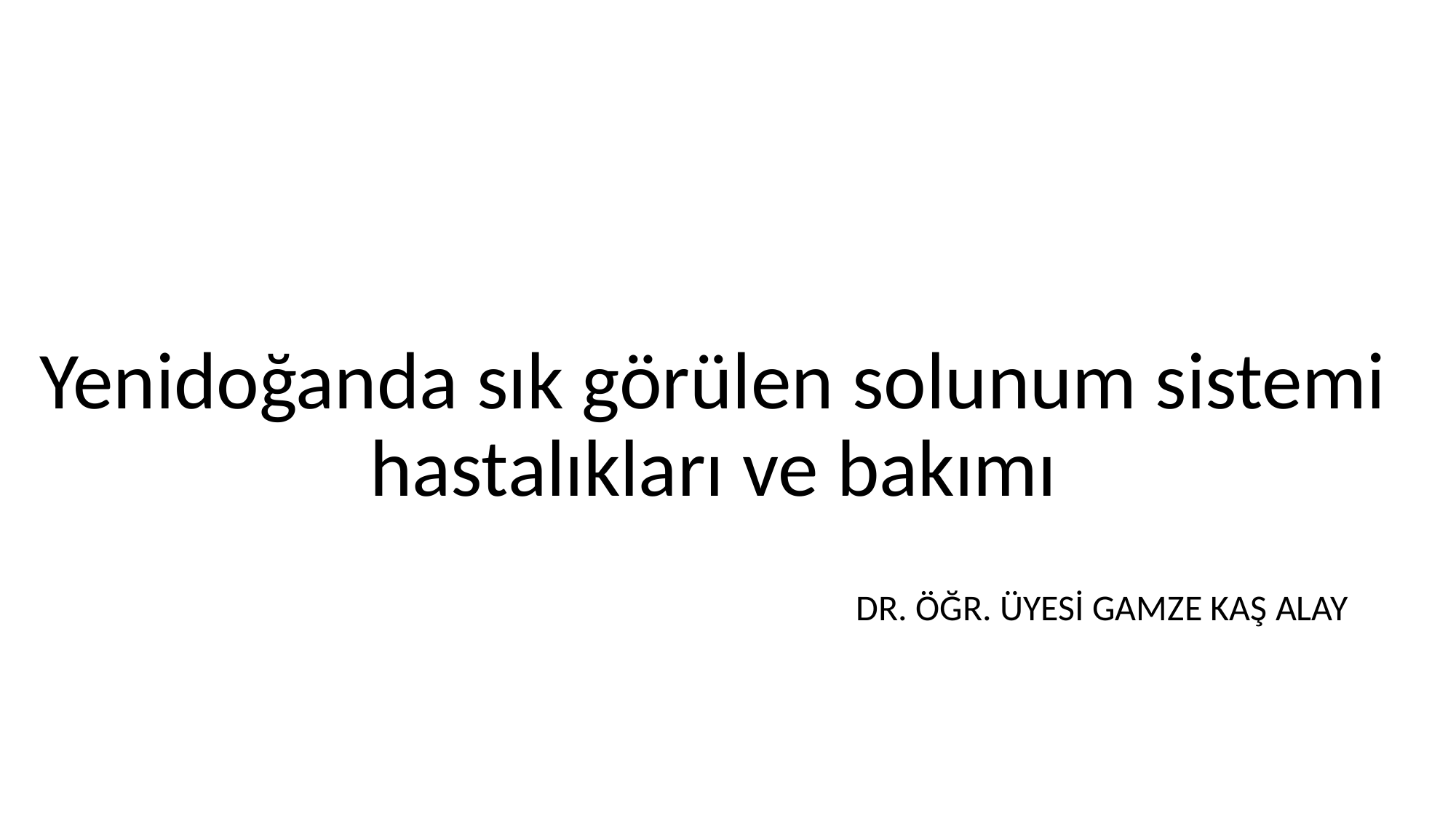

# Yenidoğanda sık görülen solunum sistemi hastalıkları ve bakımı
DR. ÖĞR. ÜYESİ GAMZE KAŞ ALAY